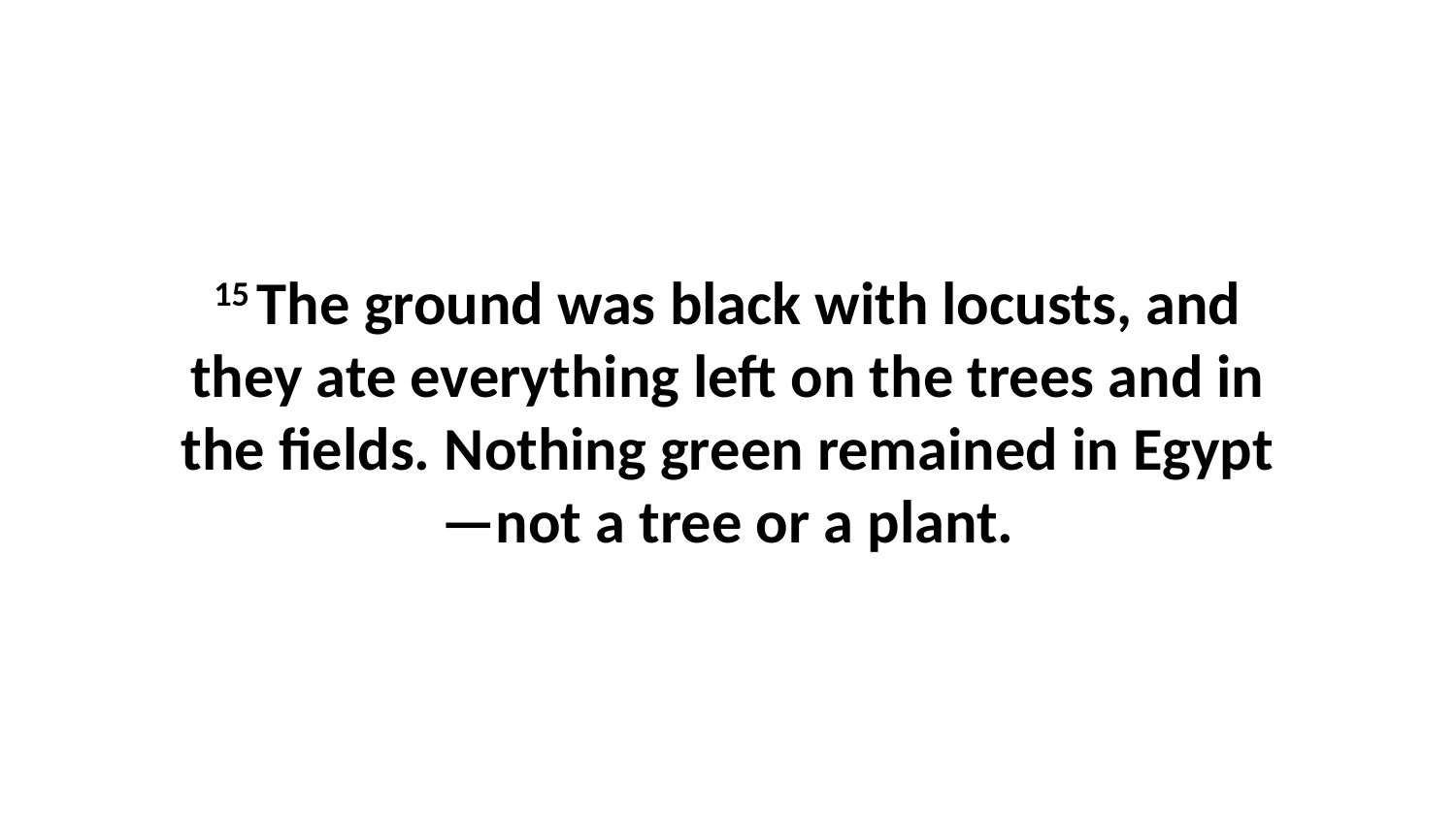

15 The ground was black with locusts, and they ate everything left on the trees and in the fields. Nothing green remained in Egypt—not a tree or a plant.